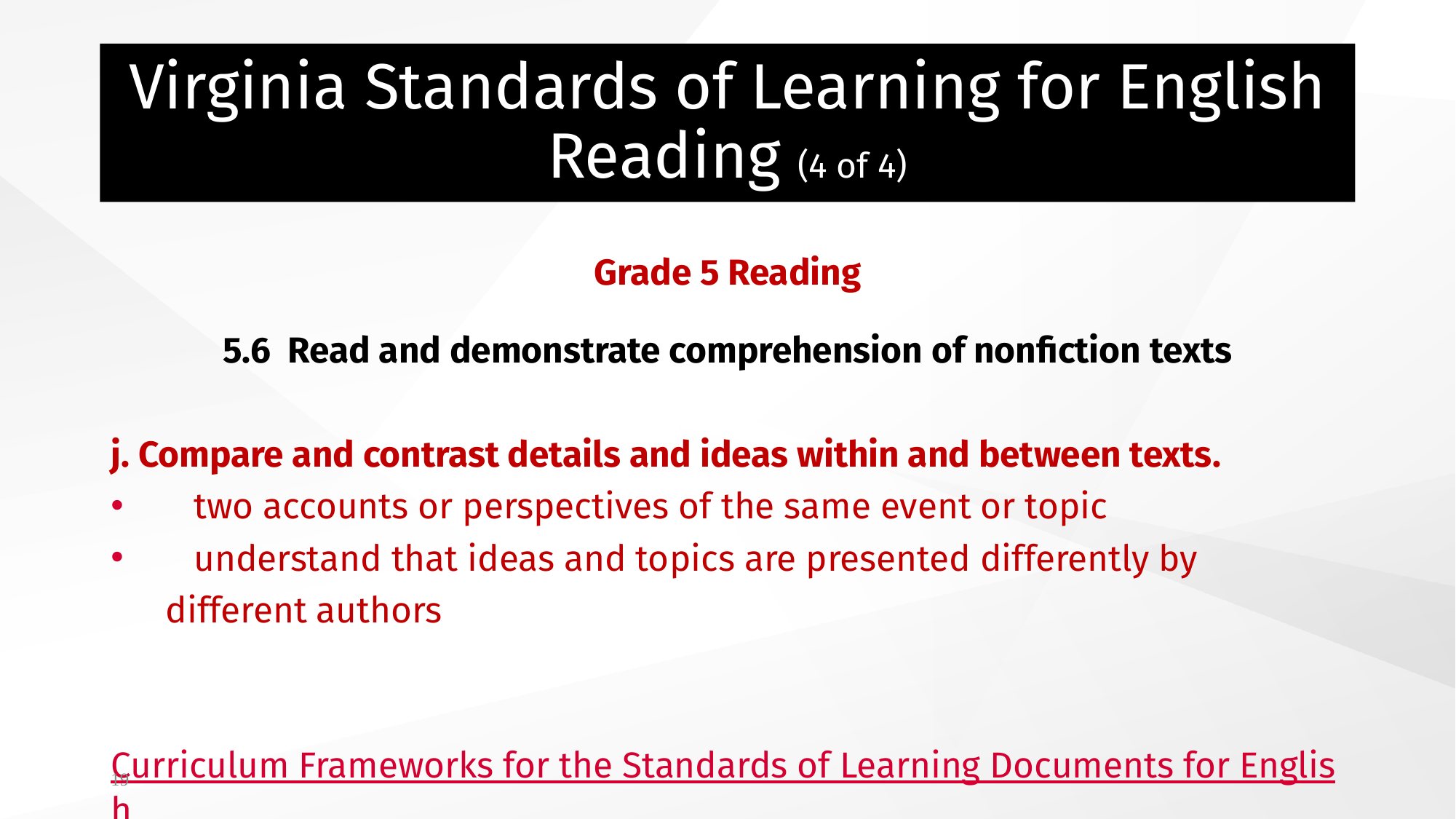

# Virginia Standards of Learning for English Reading (4 of 4)

Grade 5 Reading

5.6  Read and demonstrate comprehension of nonfiction texts

j. Compare and contrast details and ideas within and between texts.
   two accounts or perspectives of the same event or topic
   understand that ideas and topics are presented differently by different authors

Curriculum Frameworks for the Standards of Learning Documents for English

19